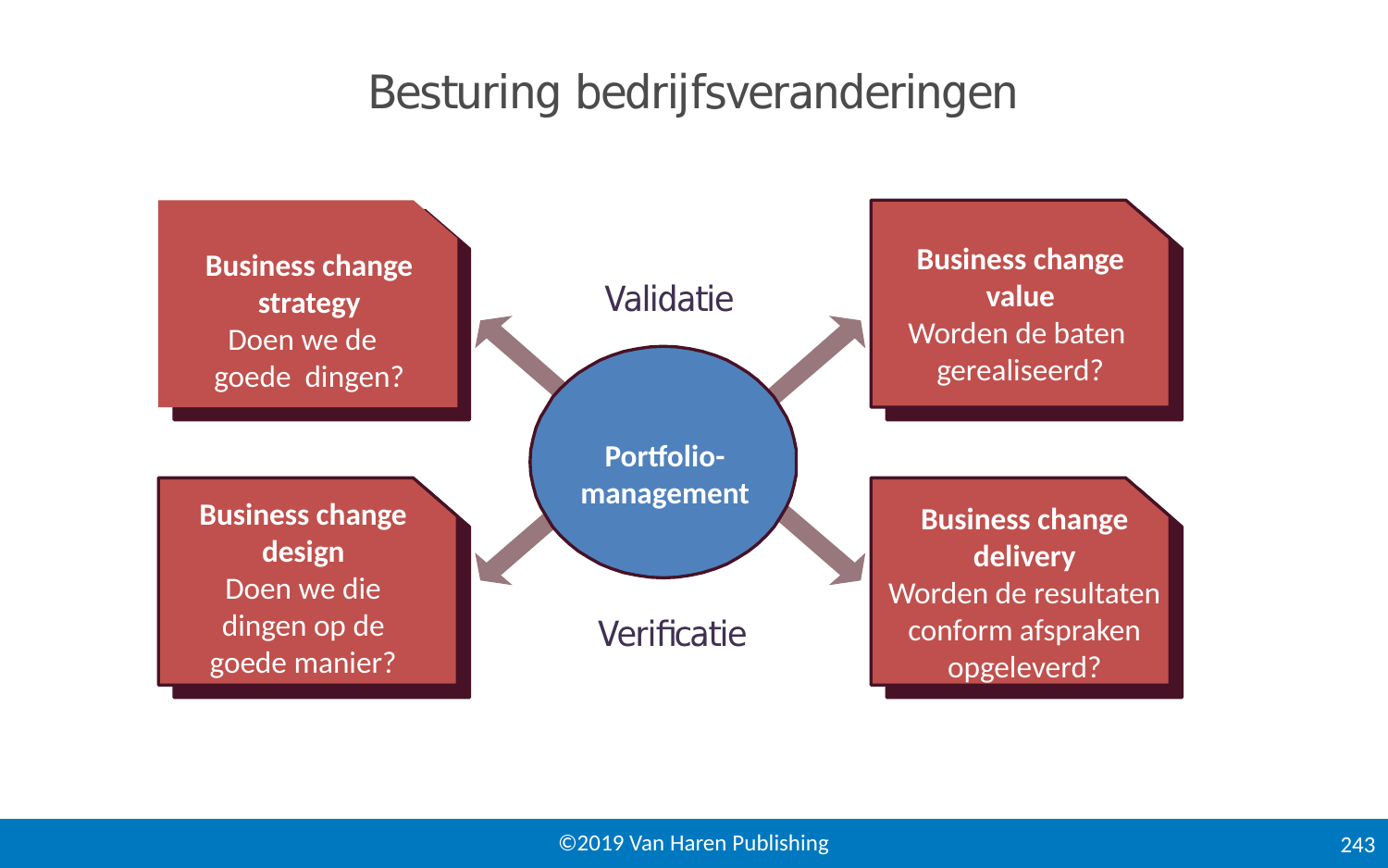

# Besturing bedrijfsveranderingen

Business change
value
Worden de baten
gerealiseerd?
Business change
strategy
Doen we de
goede  dingen?
Validatie

Portfolio-
management

Business change
design
Doen we die dingen op de goede manier?
Business change
delivery
Worden de resultaten conform afspraken opgeleverd?
Verificatie
243